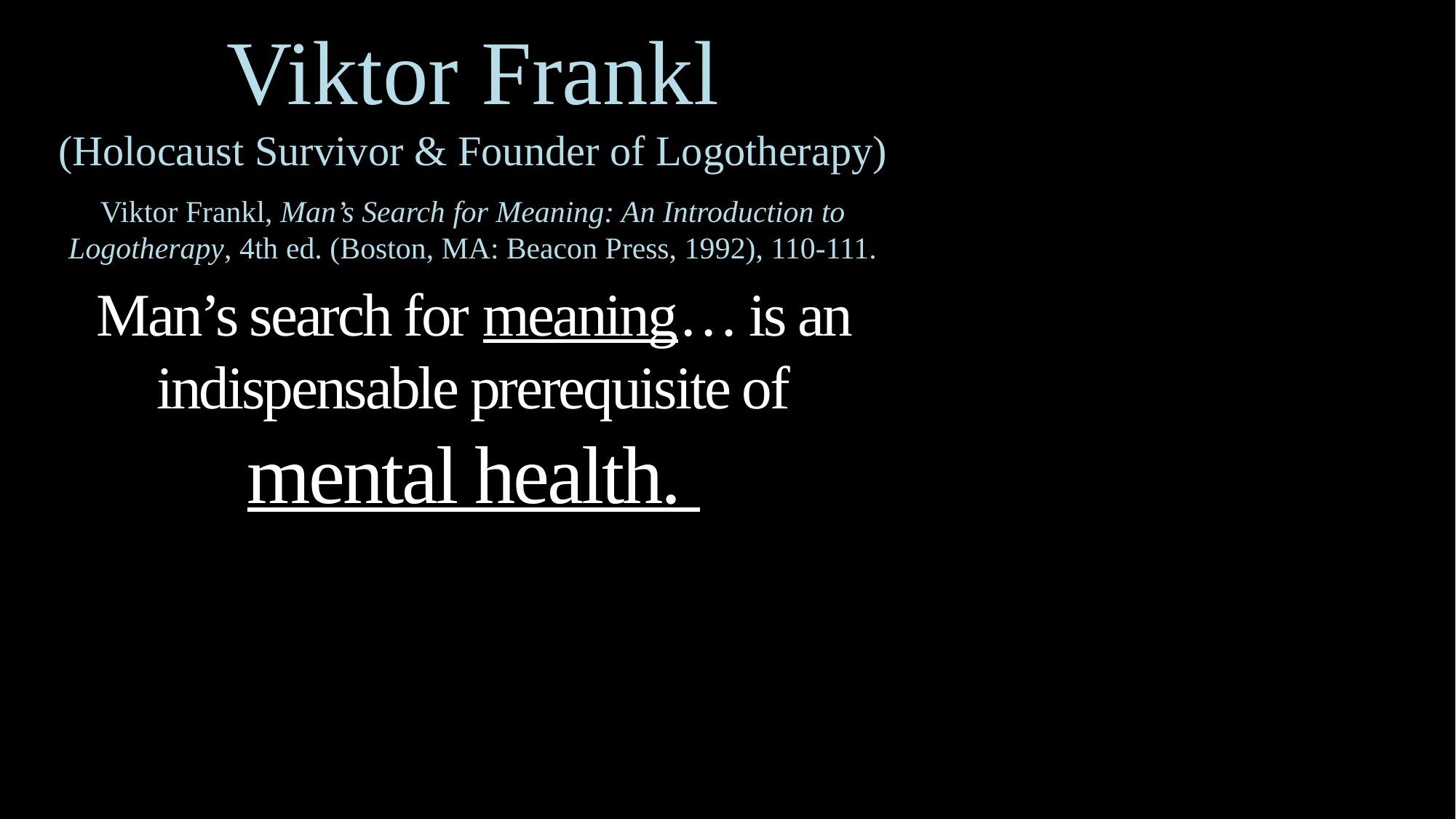

Viktor Frankl
(Holocaust Survivor & Founder of Logotherapy)

Viktor Frankl, Man’s Search for Meaning: An Introduction to Logotherapy, 4th ed. (Boston, MA: Beacon Press, 1992), 110-111.
Man’s search for meaning… is an indispensable prerequisite of
mental health.